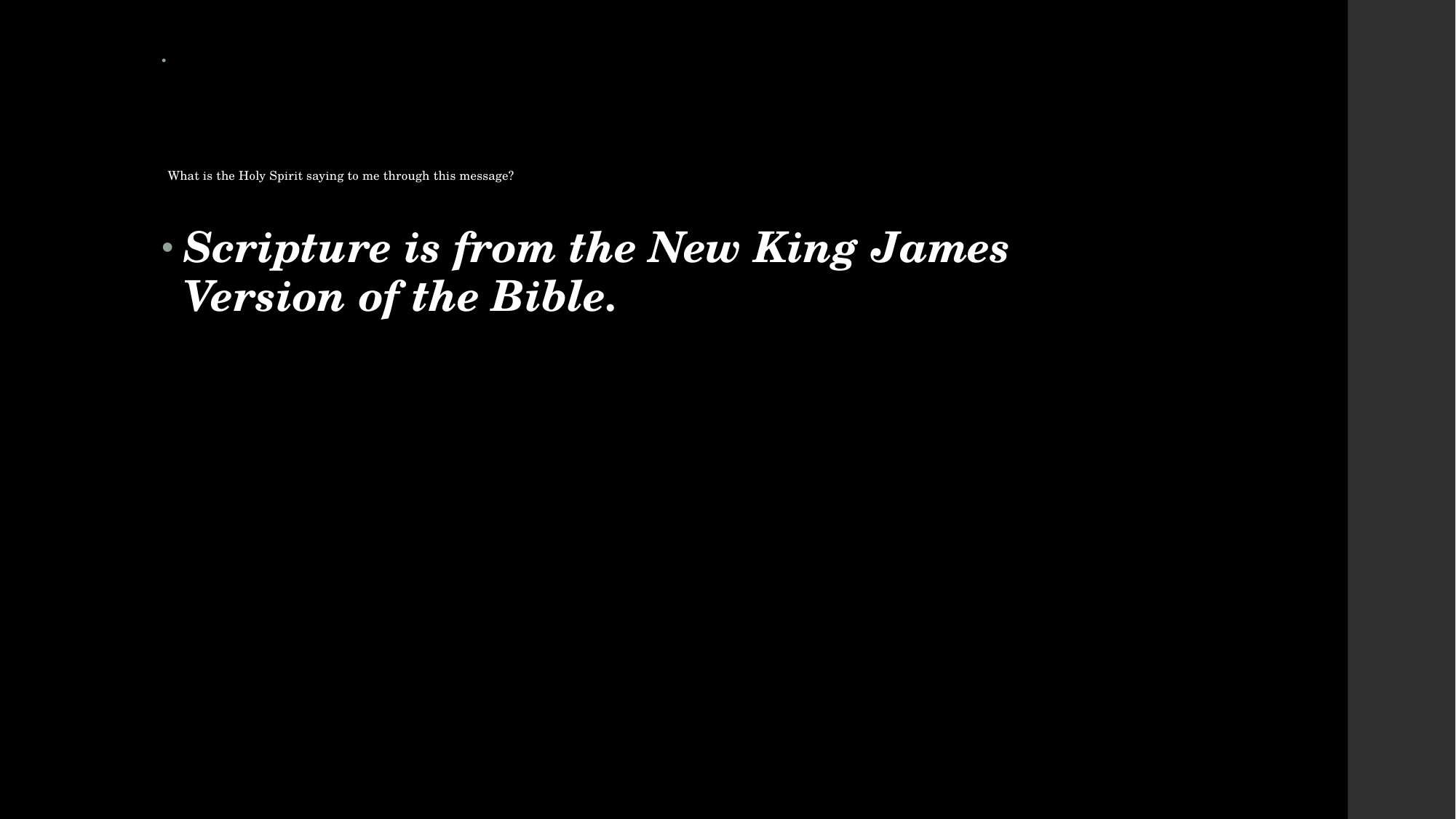

# What is the Holy Spirit saying to me through this message?
Scripture is from the New King James Version of the Bible.